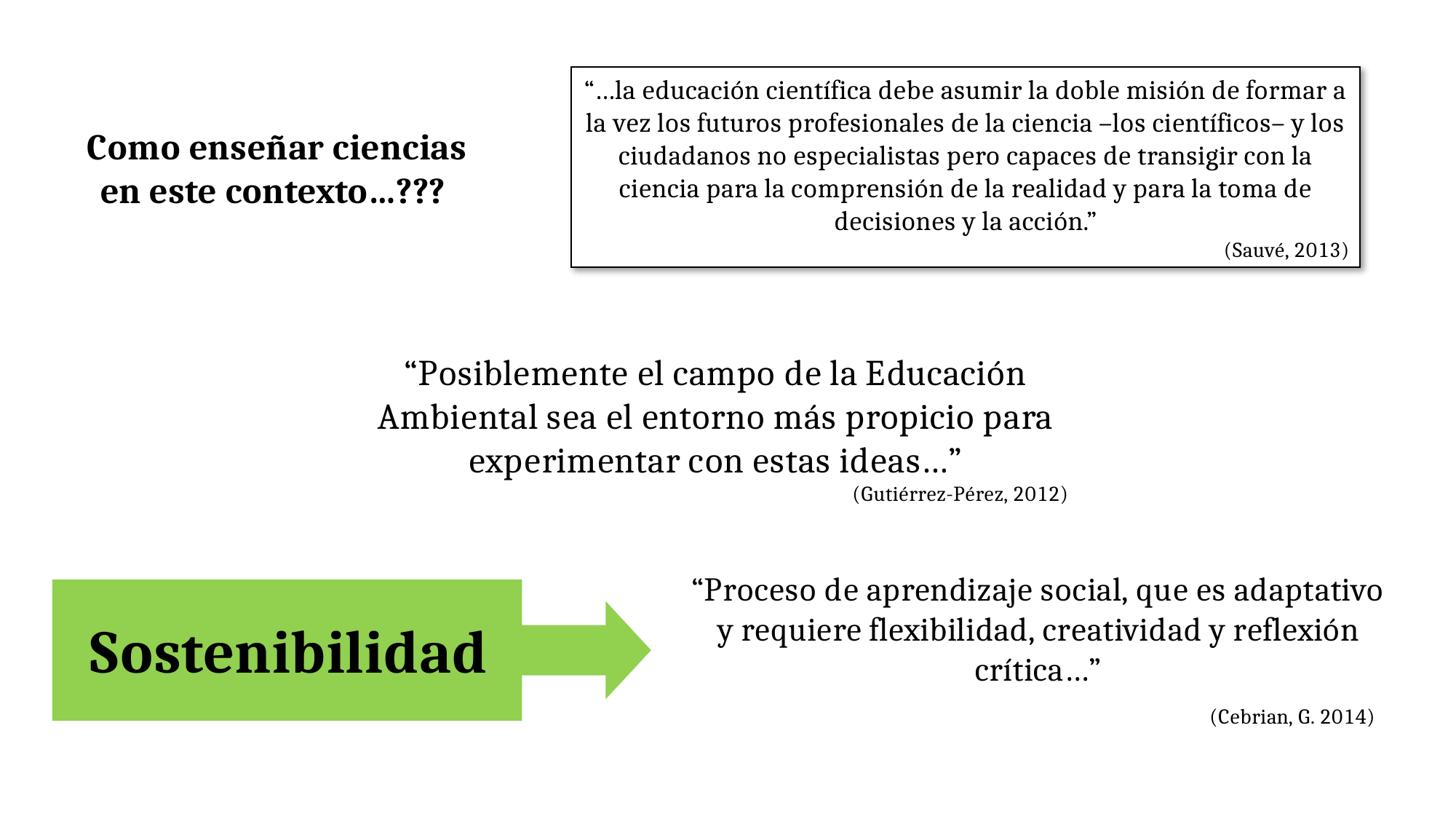

“…la educación científica debe asumir la doble misión de formar a la vez los futuros profesionales de la ciencia –los científicos– y los ciudadanos no especialistas pero capaces de transigir con la ciencia para la comprensión de la realidad y para la toma de decisiones y la acción.”
(Sauvé, 2013)
Como enseñar ciencias en este contexto…???
“Posiblemente el campo de la Educación Ambiental sea el entorno más propicio para experimentar con estas ideas…”
(Gutiérrez-Pérez, 2012)
“Proceso de aprendizaje social, que es adaptativo y requiere flexibilidad, creatividad y reflexión crítica…”
(Cebrian, G. 2014)

Sostenibilidad